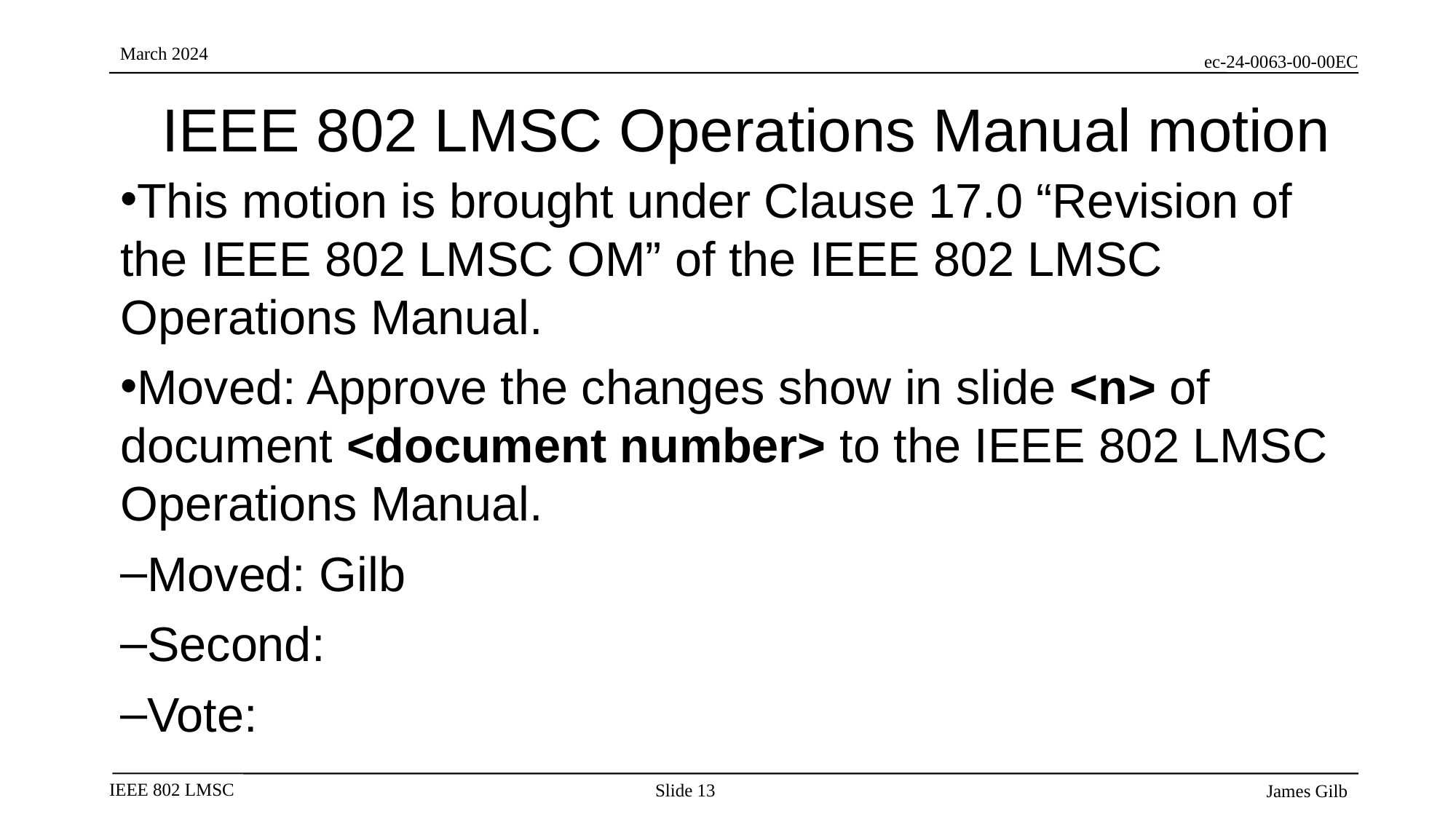

IEEE 802 LMSC Operations Manual motion
This motion is brought under Clause 17.0 “Revision of the IEEE 802 LMSC OM” of the IEEE 802 LMSC Operations Manual.
Moved: Approve the changes show in slide <n> of document <document number> to the IEEE 802 LMSC Operations Manual.
Moved: Gilb
Second:
Vote:
Slide 13